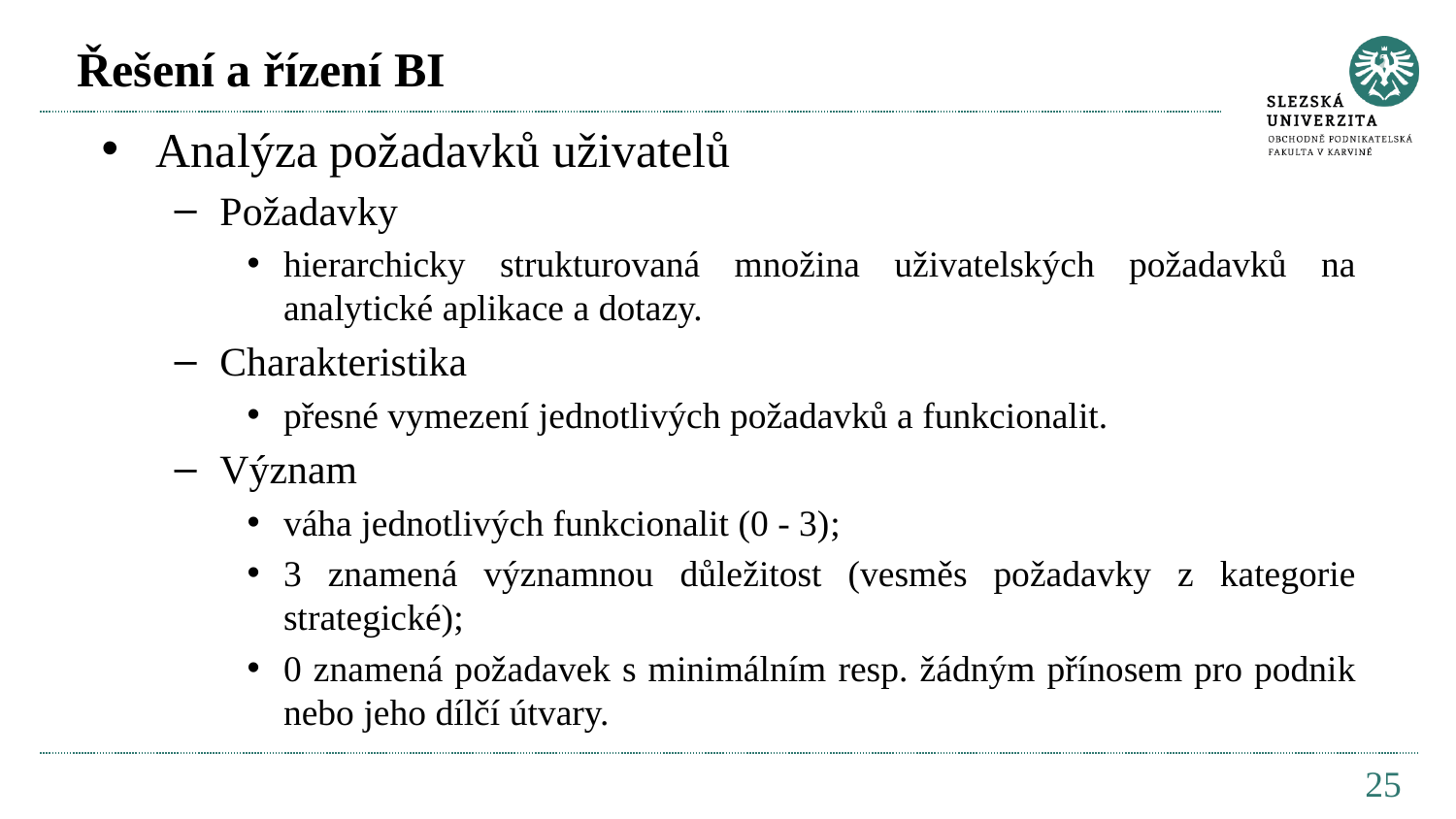

# Řešení a řízení BI
Analýza požadavků uživatelů
Požadavky
hierarchicky strukturovaná množina uživatelských požadavků na analytické aplikace a dotazy.
Charakteristika
přesné vymezení jednotlivých požadavků a funkcionalit.
Význam
váha jednotlivých funkcionalit (0 - 3);
3 znamená významnou důležitost (vesměs požadavky z kategorie strategické);
0 znamená požadavek s minimálním resp. žádným přínosem pro podnik nebo jeho dílčí útvary.

25